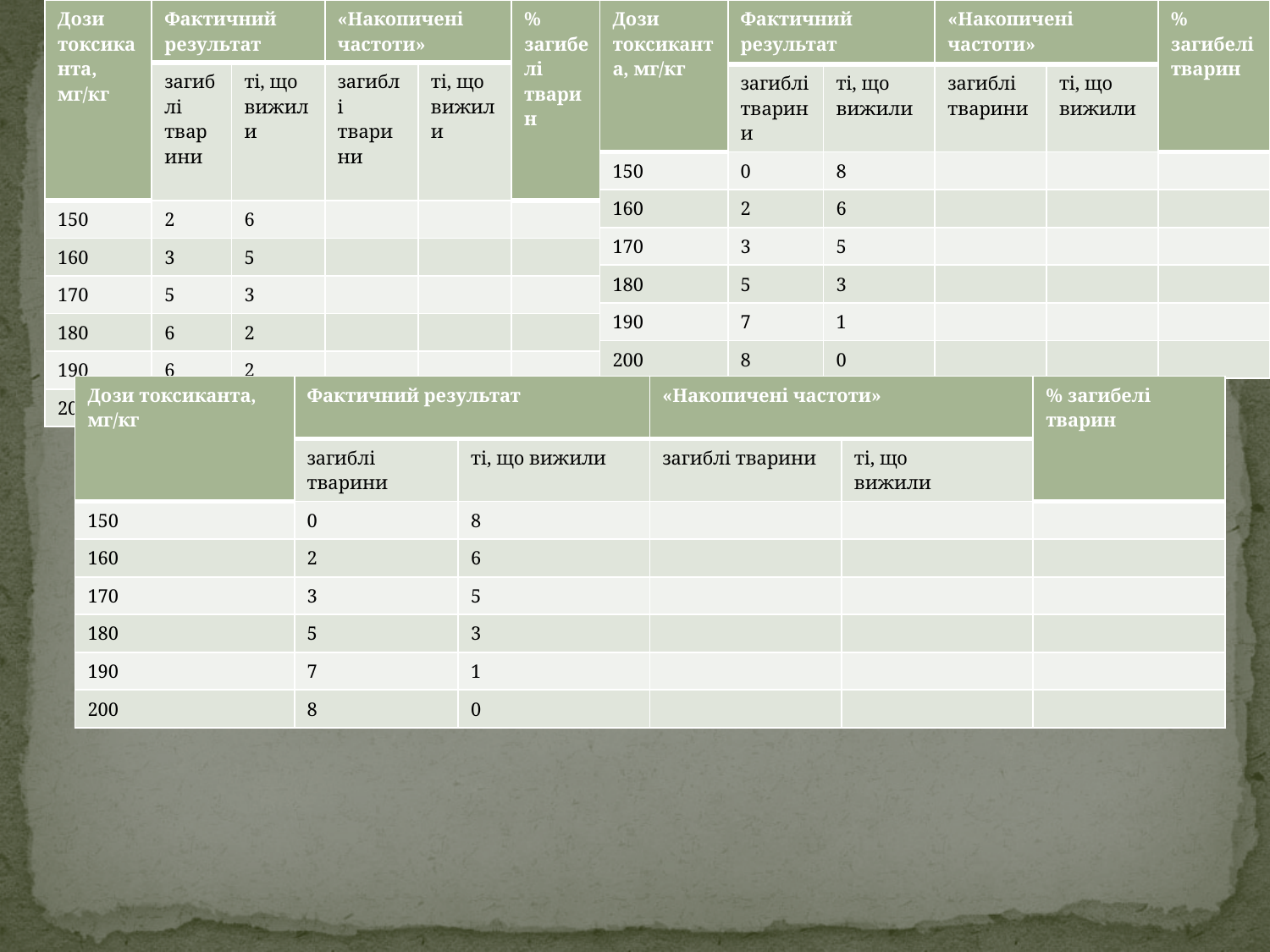

| Дози токсиканта, мг/кг | Фактичний результат |  | «Накопичені частоти» |  | % загибелі тварин |
| --- | --- | --- | --- | --- | --- |
|  | загиблі тварини | ті, що вижили | загиблі тварини | ті, що вижили |  |
| 150 | 2 | 6 |  |  |  |
| 160 | 3 | 5 |  |  |  |
| 170 | 5 | 3 |  |  |  |
| 180 | 6 | 2 |  |  |  |
| 190 | 6 | 2 |  |  |  |
| 200 | 8 | 0 |  |  |  |
| Дози токсиканта, мг/кг | Фактичний результат |  | «Накопичені частоти» |  | % загибелі тварин |
| --- | --- | --- | --- | --- | --- |
|  | загиблі тварини | ті, що вижили | загиблі тварини | ті, що вижили |  |
| 150 | 0 | 8 |  |  |  |
| 160 | 2 | 6 |  |  |  |
| 170 | 3 | 5 |  |  |  |
| 180 | 5 | 3 |  |  |  |
| 190 | 7 | 1 |  |  |  |
| 200 | 8 | 0 |  |  |  |
| Дози токсиканта, мг/кг | Фактичний результат |  | «Накопичені частоти» |  | % загибелі тварин |
| --- | --- | --- | --- | --- | --- |
|  | загиблі тварини | ті, що вижили | загиблі тварини | ті, що вижили |  |
| 150 | 0 | 8 |  |  |  |
| 160 | 2 | 6 |  |  |  |
| 170 | 3 | 5 |  |  |  |
| 180 | 5 | 3 |  |  |  |
| 190 | 7 | 1 |  |  |  |
| 200 | 8 | 0 |  |  |  |